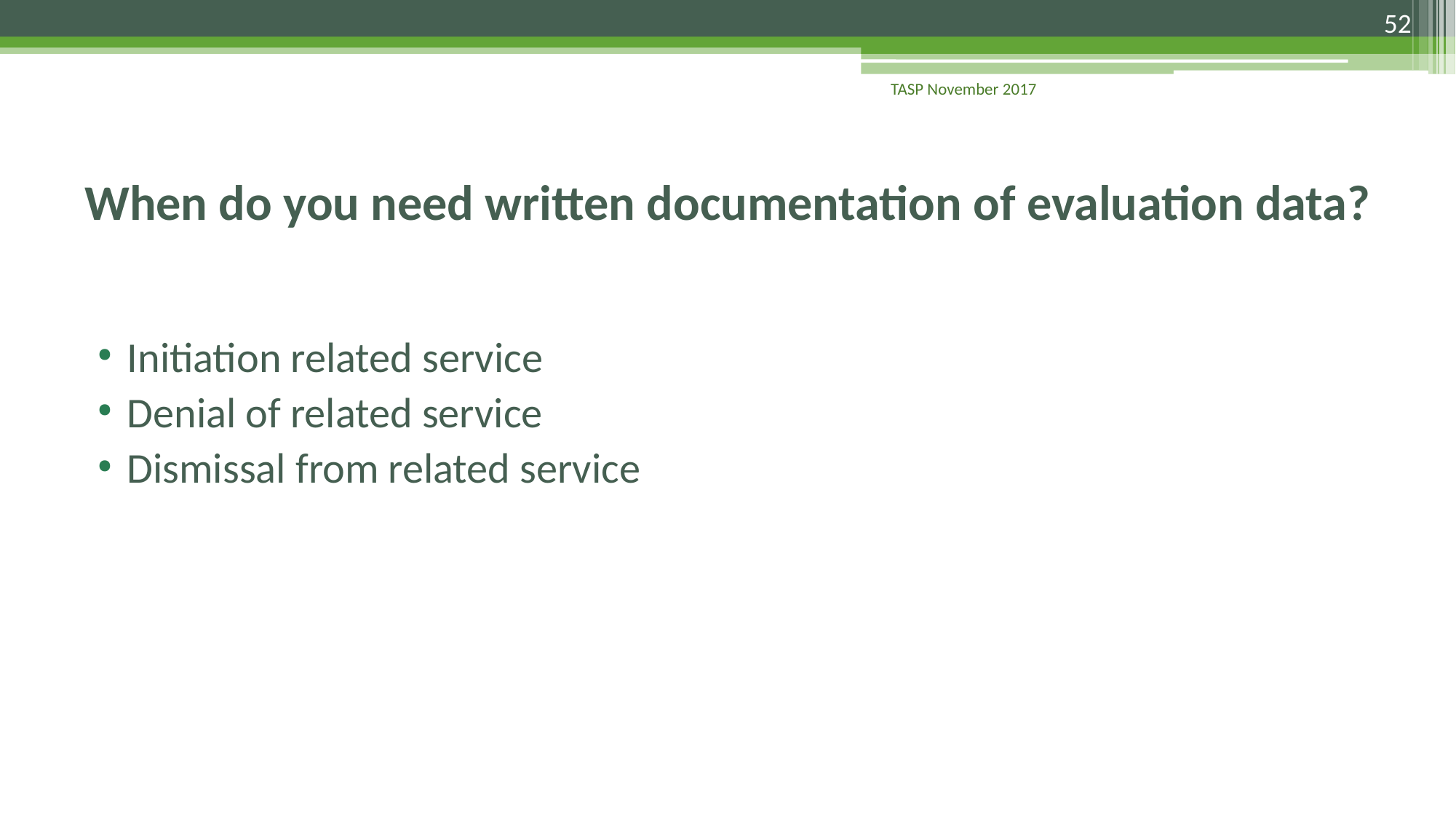

52
TASP November 2017
# When do you need written documentation of evaluation data?

Initiation related service
Denial of related service
Dismissal from related service